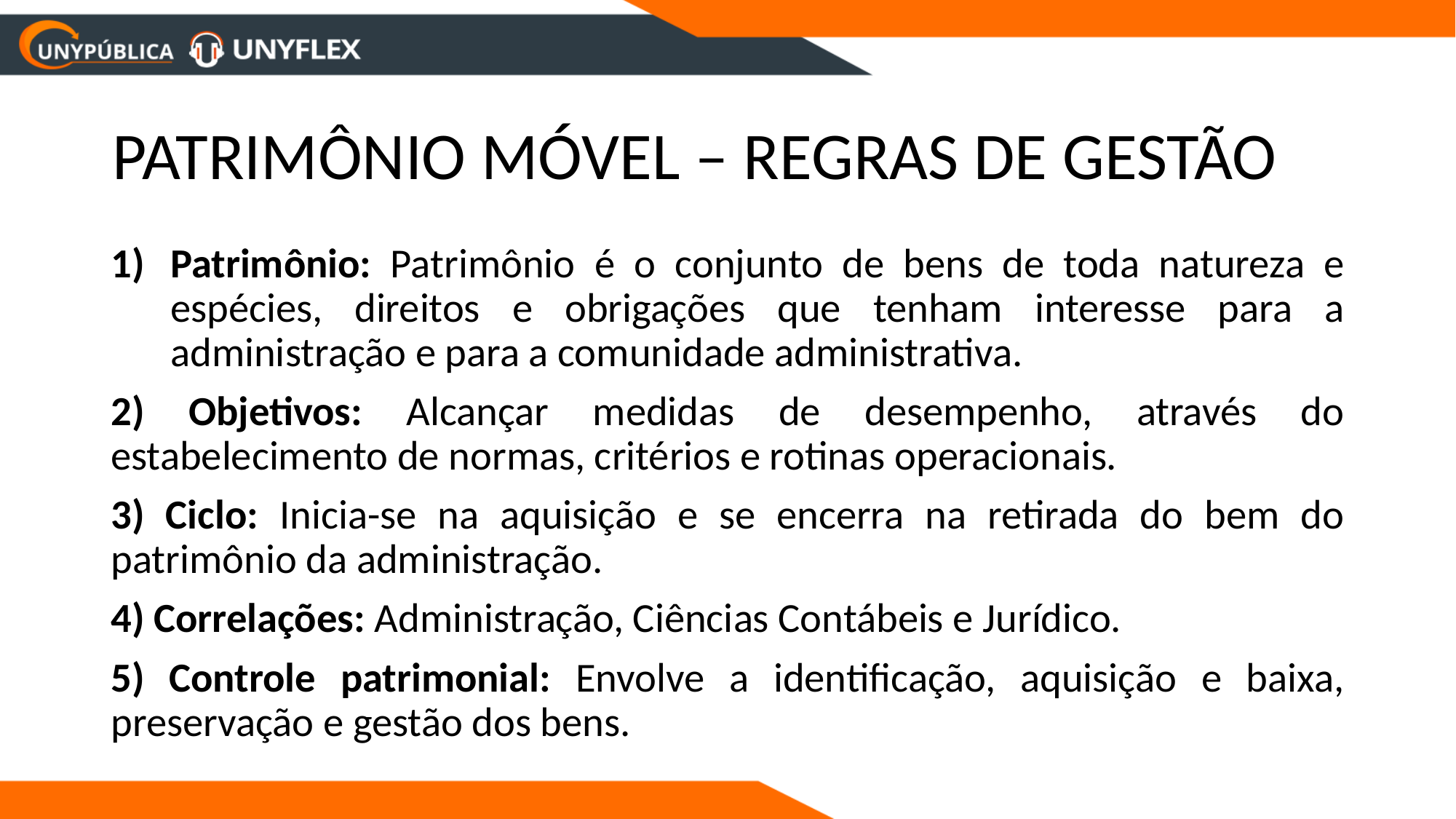

# PATRIMÔNIO MÓVEL – REGRAS DE GESTÃO
Patrimônio: Patrimônio é o conjunto de bens de toda natureza e espécies, direitos e obrigações que tenham interesse para a administração e para a comunidade administrativa.
2) Objetivos: Alcançar medidas de desempenho, através do estabelecimento de normas, critérios e rotinas operacionais.
3) Ciclo: Inicia-se na aquisição e se encerra na retirada do bem do patrimônio da administração.
4) Correlações: Administração, Ciências Contábeis e Jurídico.
5) Controle patrimonial: Envolve a identificação, aquisição e baixa, preservação e gestão dos bens.